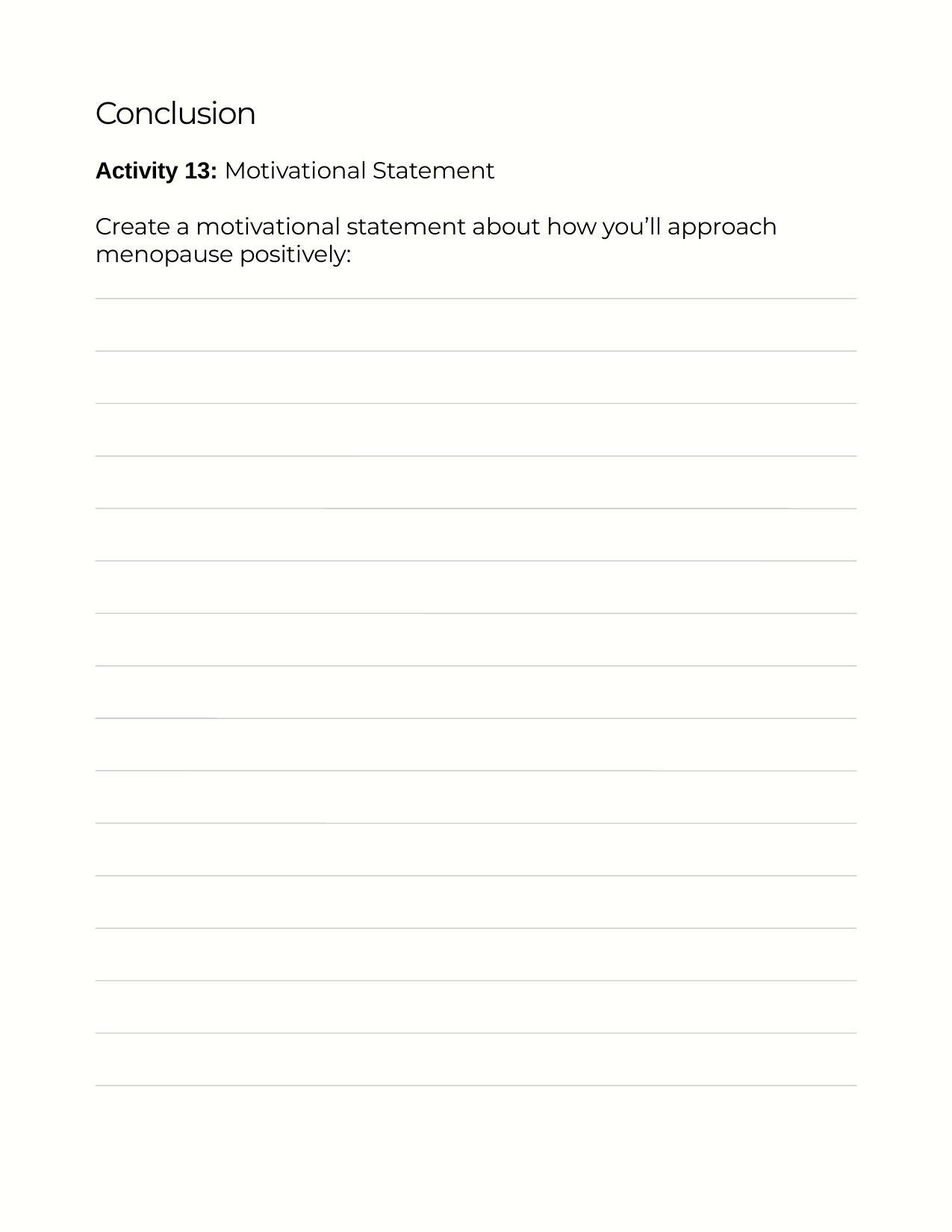

Conclusion
Activity 13: Motivational Statement

Create a motivational statement about how you’ll approach menopause positively: